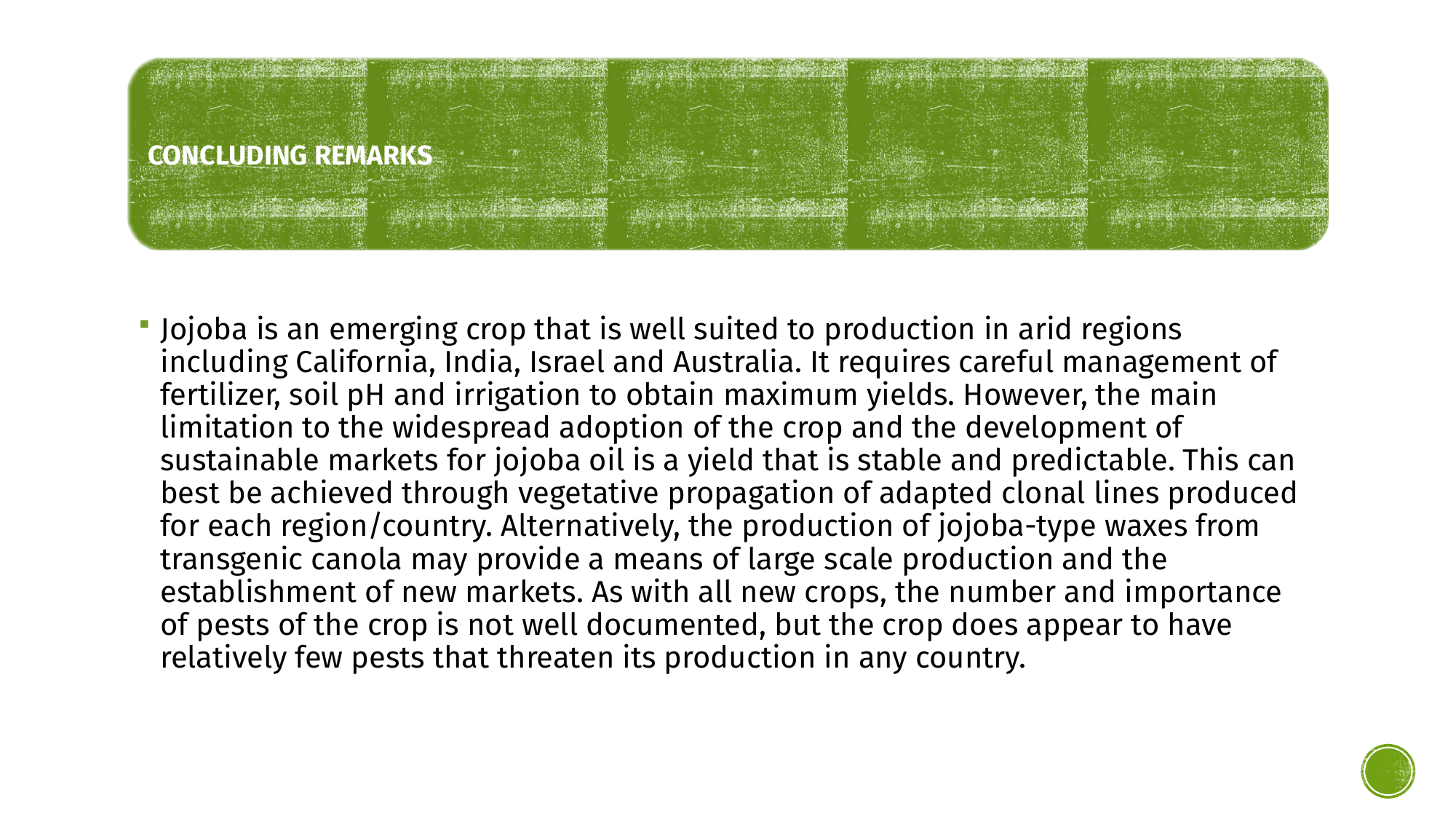

CONCLUDING REMARKS

Jojoba is an emerging crop that is well suited to production in arid regions including California, India, Israel and Australia. It requires careful management of fertilizer, soil pH and irrigation to obtain maximum yields. However, the main limitation to the widespread adoption of the crop and the development of sustainable markets for jojoba oil is a yield that is stable and predictable. This can best be achieved through vegetative propagation of adapted clonal lines produced for each region/country. Alternatively, the production of jojoba-type waxes from transgenic canola may provide a means of large scale production and the establishment of new markets. As with all new crops, the number and importance of pests of the crop is not well documented, but the crop does appear to have relatively few pests that threaten its production in any country.